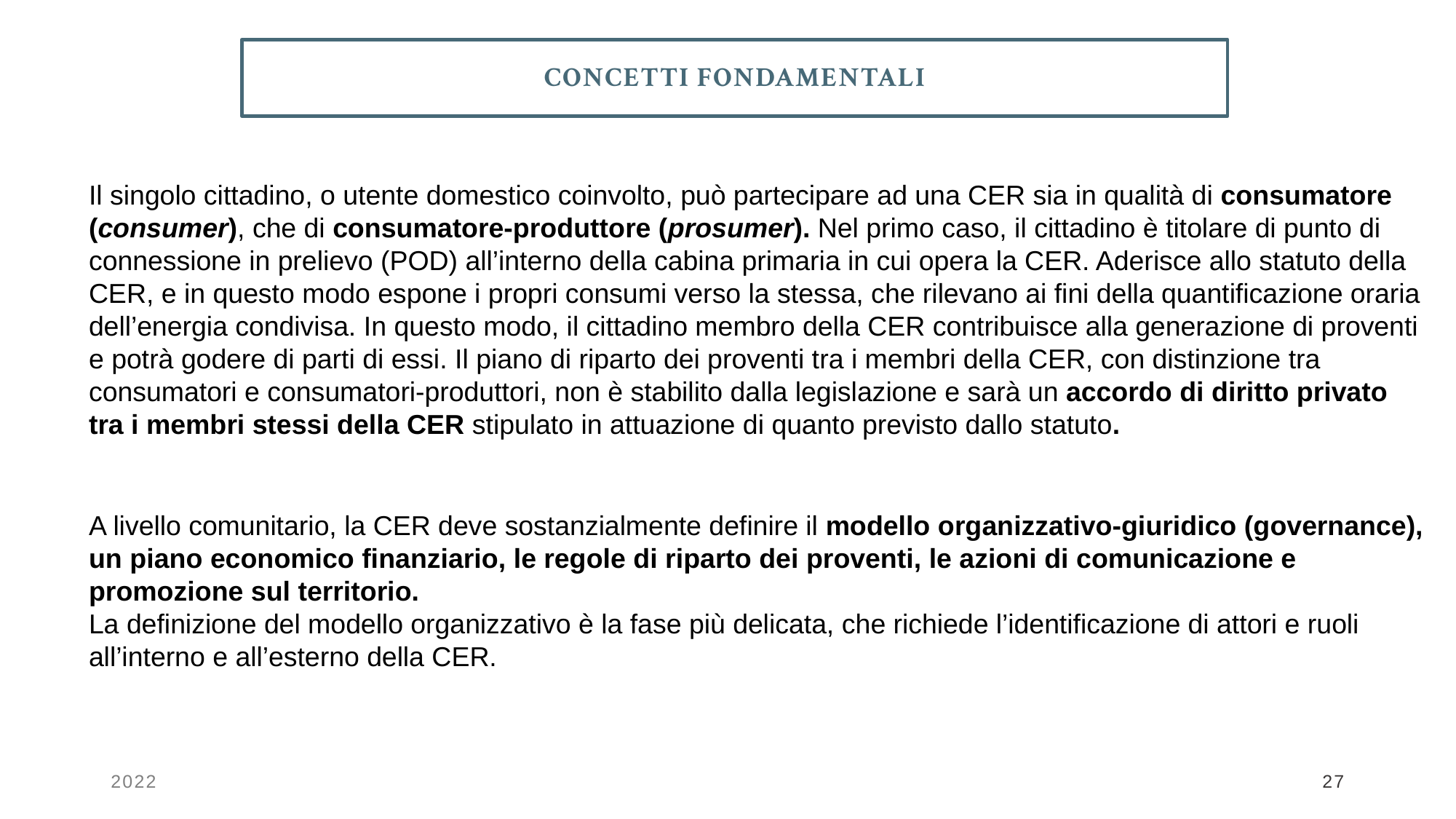

# CONCETTI FONDAMENTALI

Il singolo cittadino, o utente domestico coinvolto, può partecipare ad una CER sia in qualità di consumatore (consumer), che di consumatore-produttore (prosumer). Nel primo caso, il cittadino è titolare di punto di connessione in prelievo (POD) all’interno della cabina primaria in cui opera la CER. Aderisce allo statuto della CER, e in questo modo espone i propri consumi verso la stessa, che rilevano ai fini della quantificazione oraria dell’energia condivisa. In questo modo, il cittadino membro della CER contribuisce alla generazione di proventi e potrà godere di parti di essi. Il piano di riparto dei proventi tra i membri della CER, con distinzione tra consumatori e consumatori-produttori, non è stabilito dalla legislazione e sarà un accordo di diritto privato tra i membri stessi della CER stipulato in attuazione di quanto previsto dallo statuto.

A livello comunitario, la CER deve sostanzialmente definire il modello organizzativo-giuridico (governance), un piano economico finanziario, le regole di riparto dei proventi, le azioni di comunicazione e promozione sul territorio.
La definizione del modello organizzativo è la fase più delicata, che richiede l’identificazione di attori e ruoli all’interno e all’esterno della CER.
2022
27